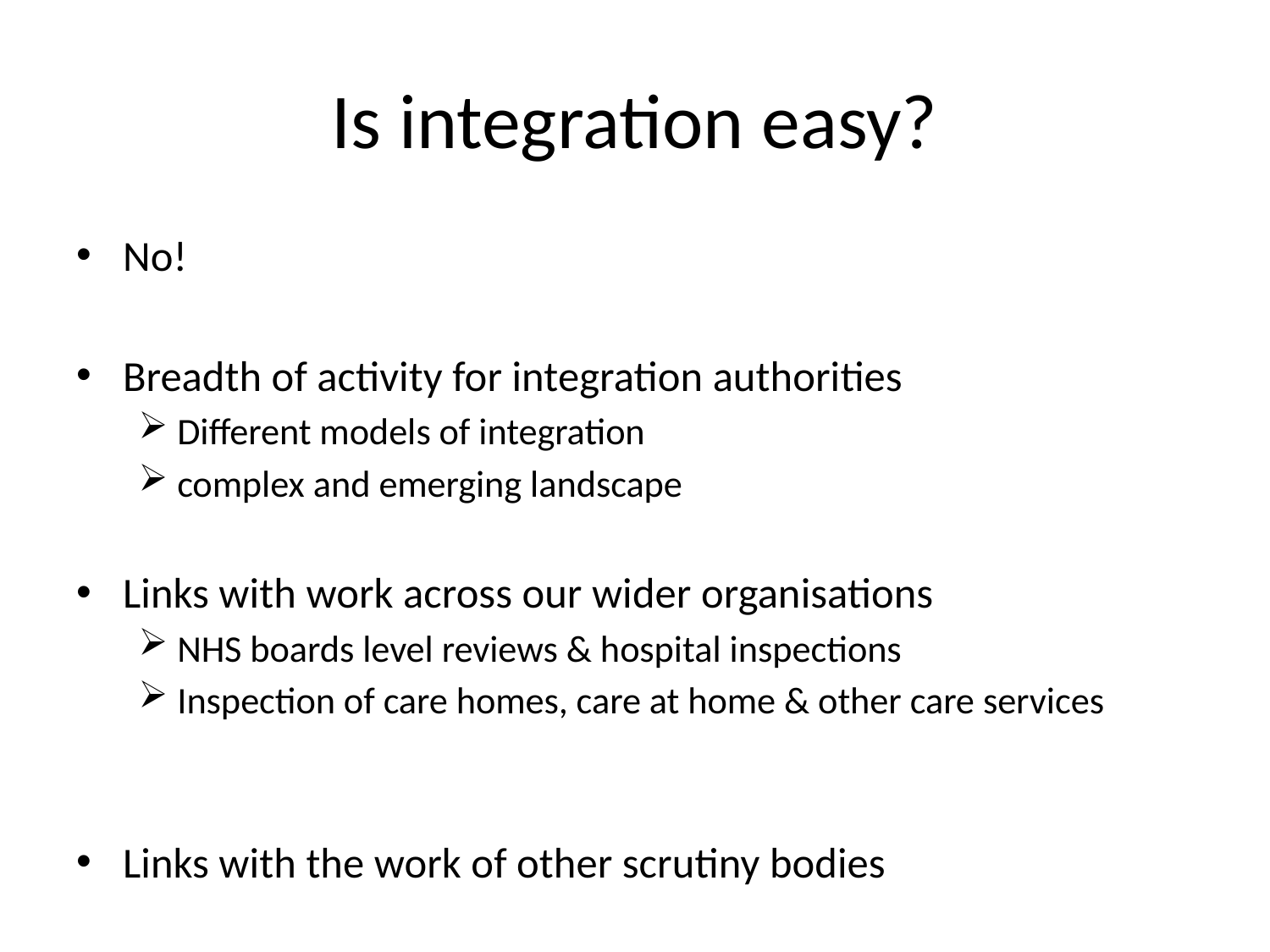

# Is integration easy?
No!

Breadth of activity for integration authorities
Different models of integration
complex and emerging landscape

Links with work across our wider organisations
NHS boards level reviews & hospital inspections
Inspection of care homes, care at home & other care services

Links with the work of other scrutiny bodies